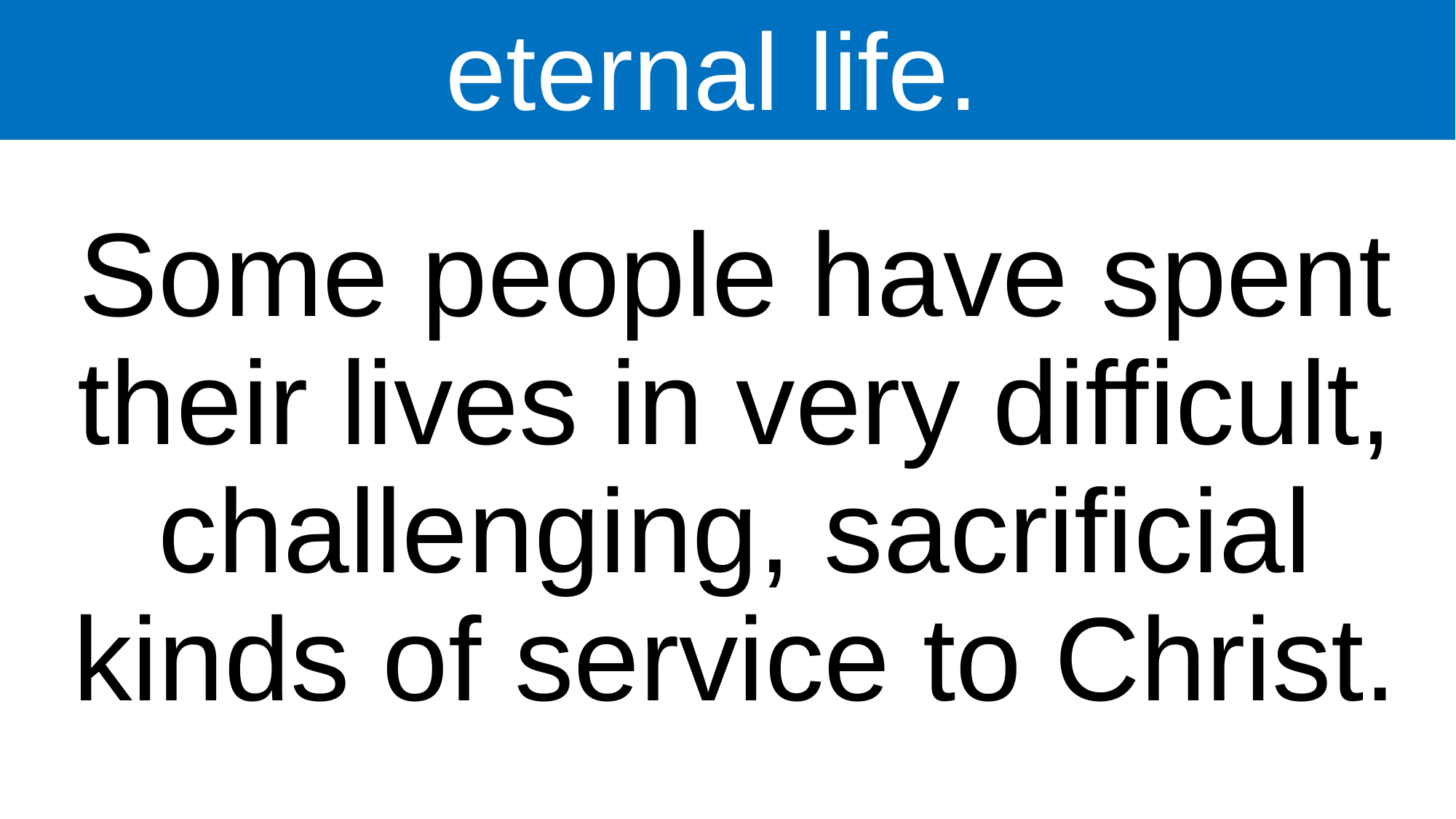

we receive the common eternal life.
Some people have spent their lives in very difficult, challenging, sacrificial kinds of service to Christ.